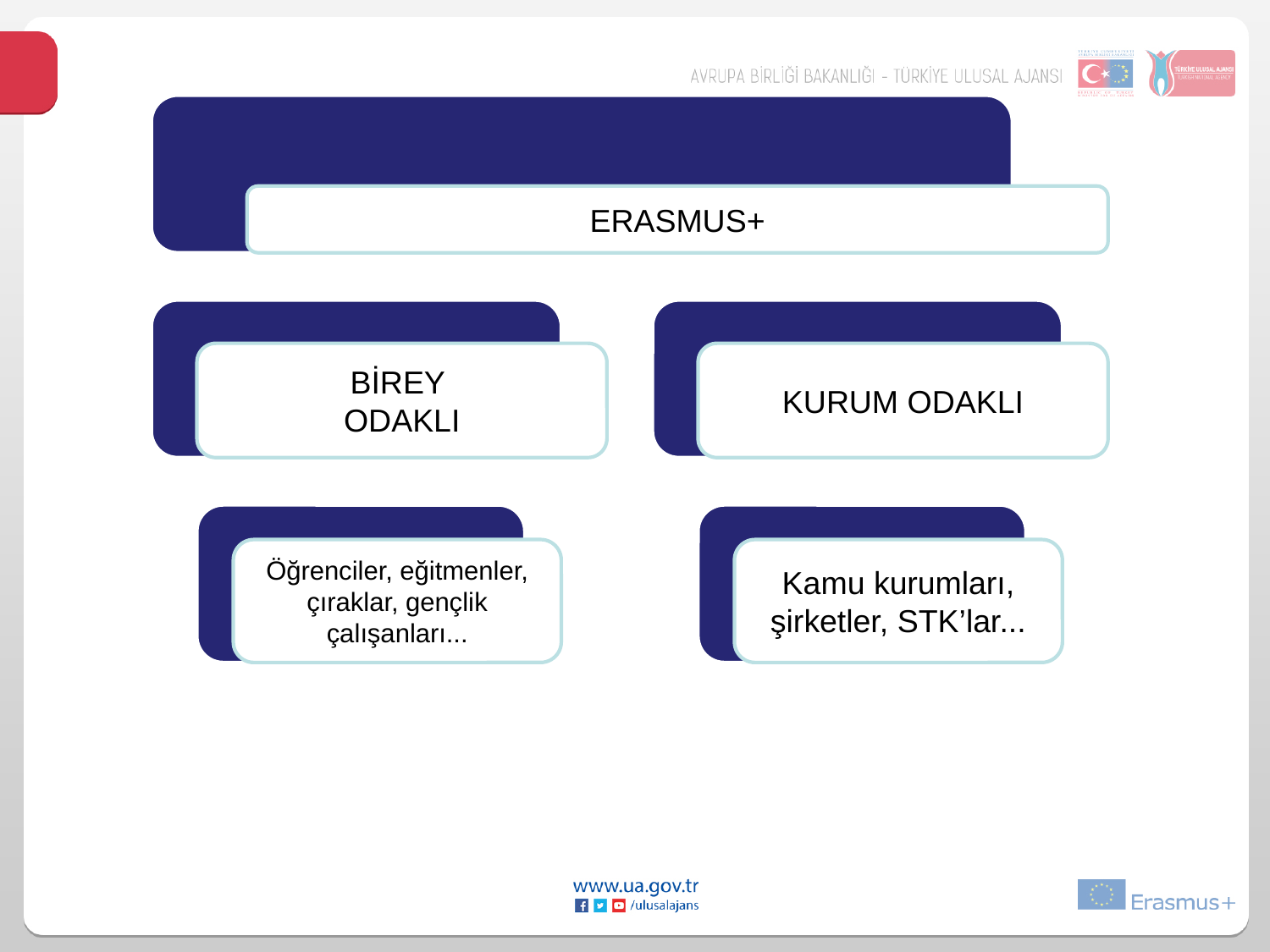

ERASMUS+
BİREY
ODAKLI
Öğrenciler, eğitmenler, çıraklar, gençlik çalışanları...
KURUM ODAKLI
Kamu kurumları, şirketler, STK’lar...